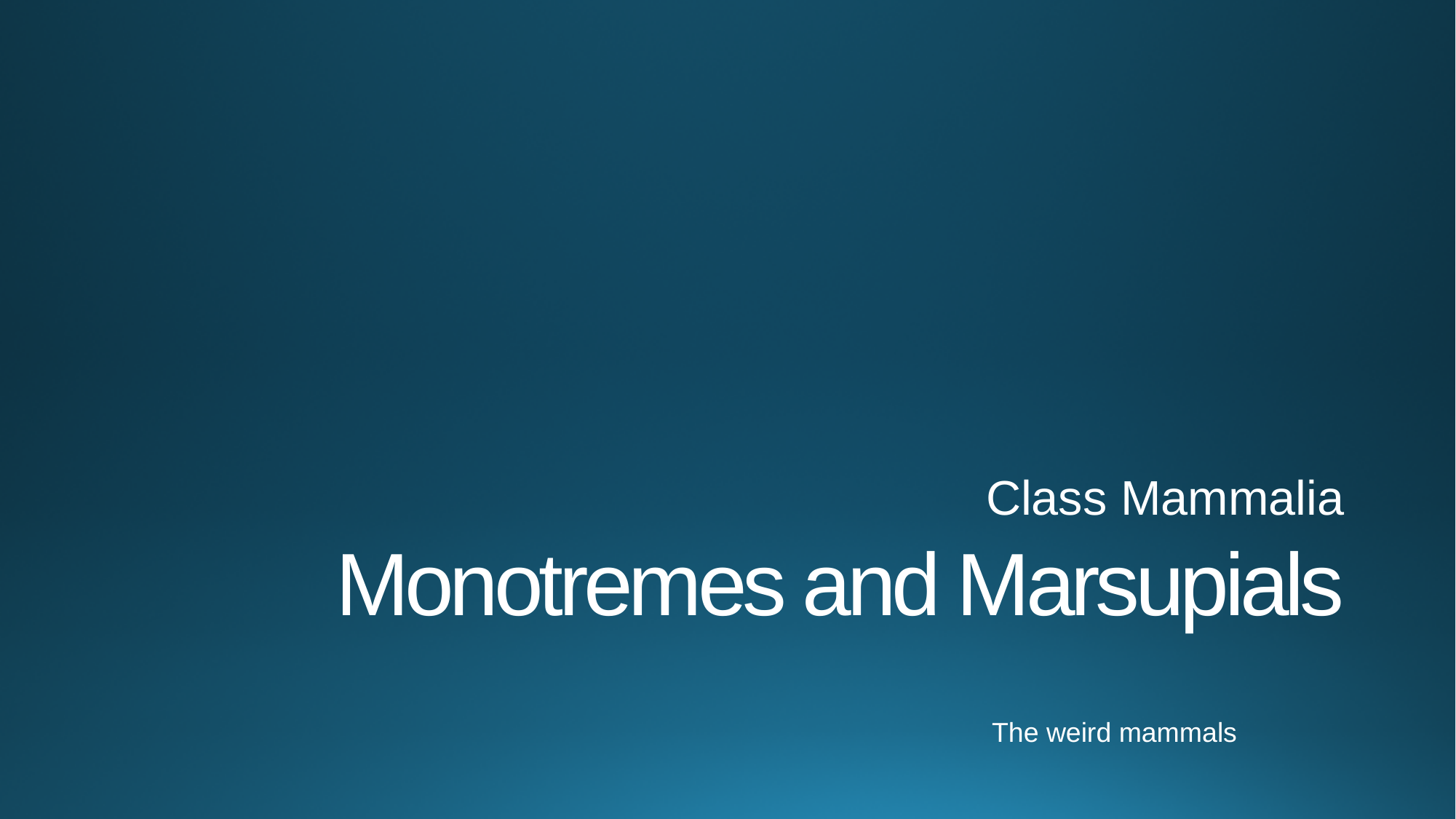

Class Mammalia
# Monotremes and Marsupials
The weird mammals